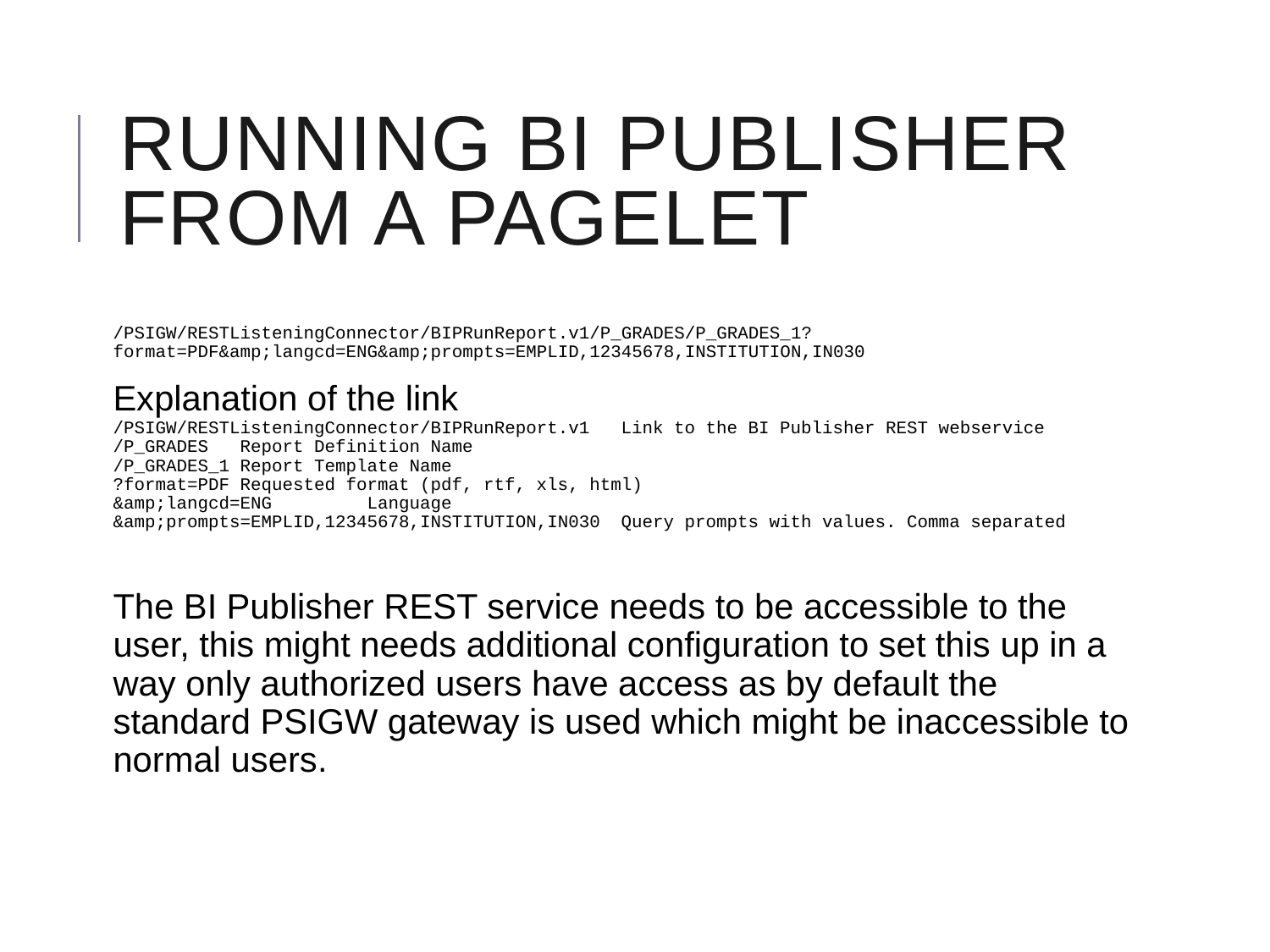

# RUNNING BI Publisher from a Pagelet
/PSIGW/RESTListeningConnector/BIPRunReport.v1/P_GRADES/P_GRADES_1?format=PDF&amp;langcd=ENG&amp;prompts=EMPLID,12345678,INSTITUTION,IN030

Explanation of the link
/PSIGW/RESTListeningConnector/BIPRunReport.v1	Link to the BI Publisher REST webservice
/P_GRADES	Report Definition Name
/P_GRADES_1	Report Template Name
?format=PDF	Requested format (pdf, rtf, xls, html)
&amp;langcd=ENG	Language
&amp;prompts=EMPLID,12345678,INSTITUTION,IN030 	Query prompts with values. Comma separated

The BI Publisher REST service needs to be accessible to the user, this might needs additional configuration to set this up in a way only authorized users have access as by default the standard PSIGW gateway is used which might be inaccessible to normal users.